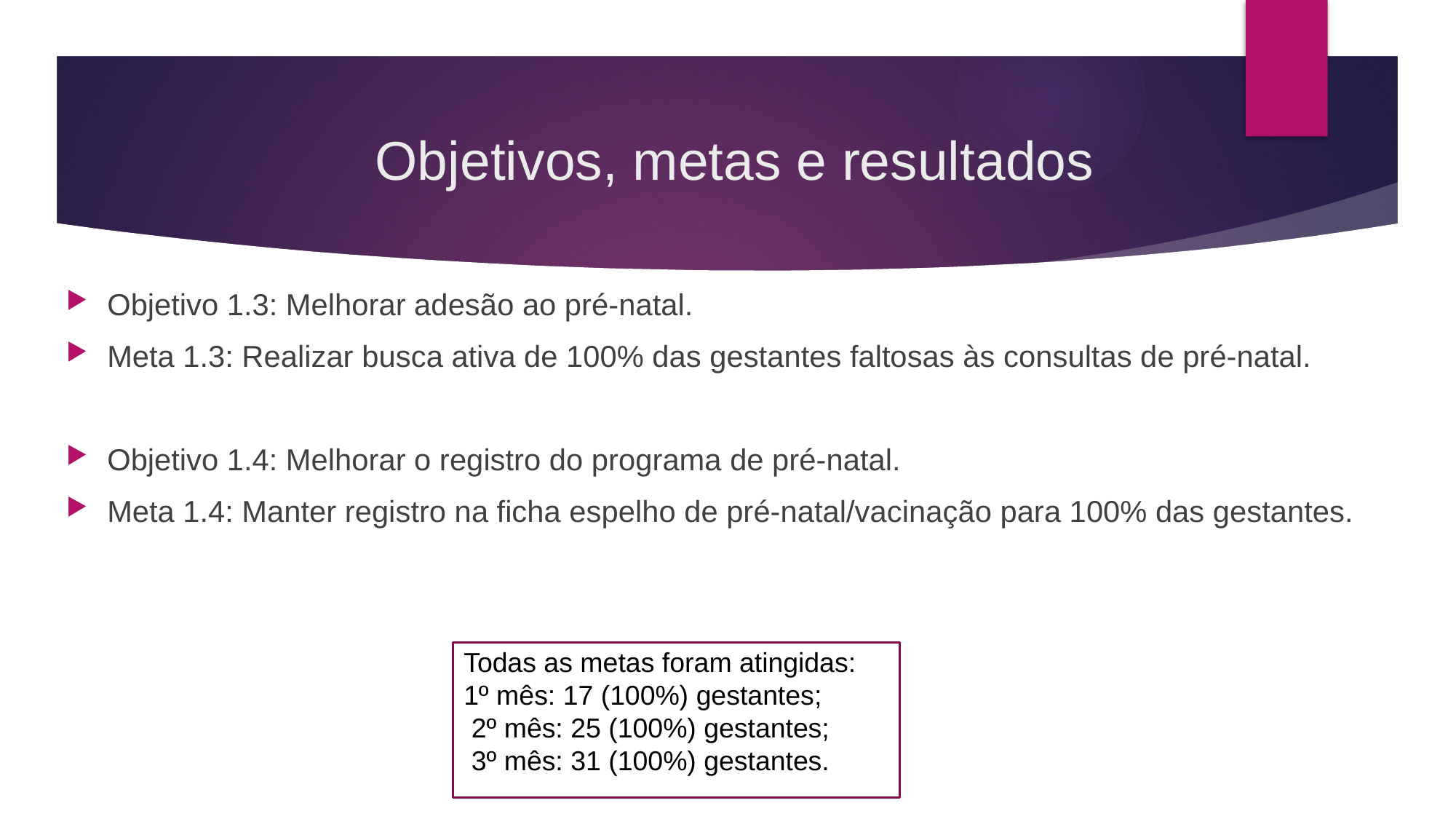

# Objetivos, metas e resultados
Objetivo 1.3: Melhorar adesão ao pré-natal.
Meta 1.3: Realizar busca ativa de 100% das gestantes faltosas às consultas de pré-natal.

Objetivo 1.4: Melhorar o registro do programa de pré-natal.
Meta 1.4: Manter registro na ficha espelho de pré-natal/vacinação para 100% das gestantes.

Todas as metas foram atingidas:
1º mês: 17 (100%) gestantes;
 2º mês: 25 (100%) gestantes;
 3º mês: 31 (100%) gestantes.